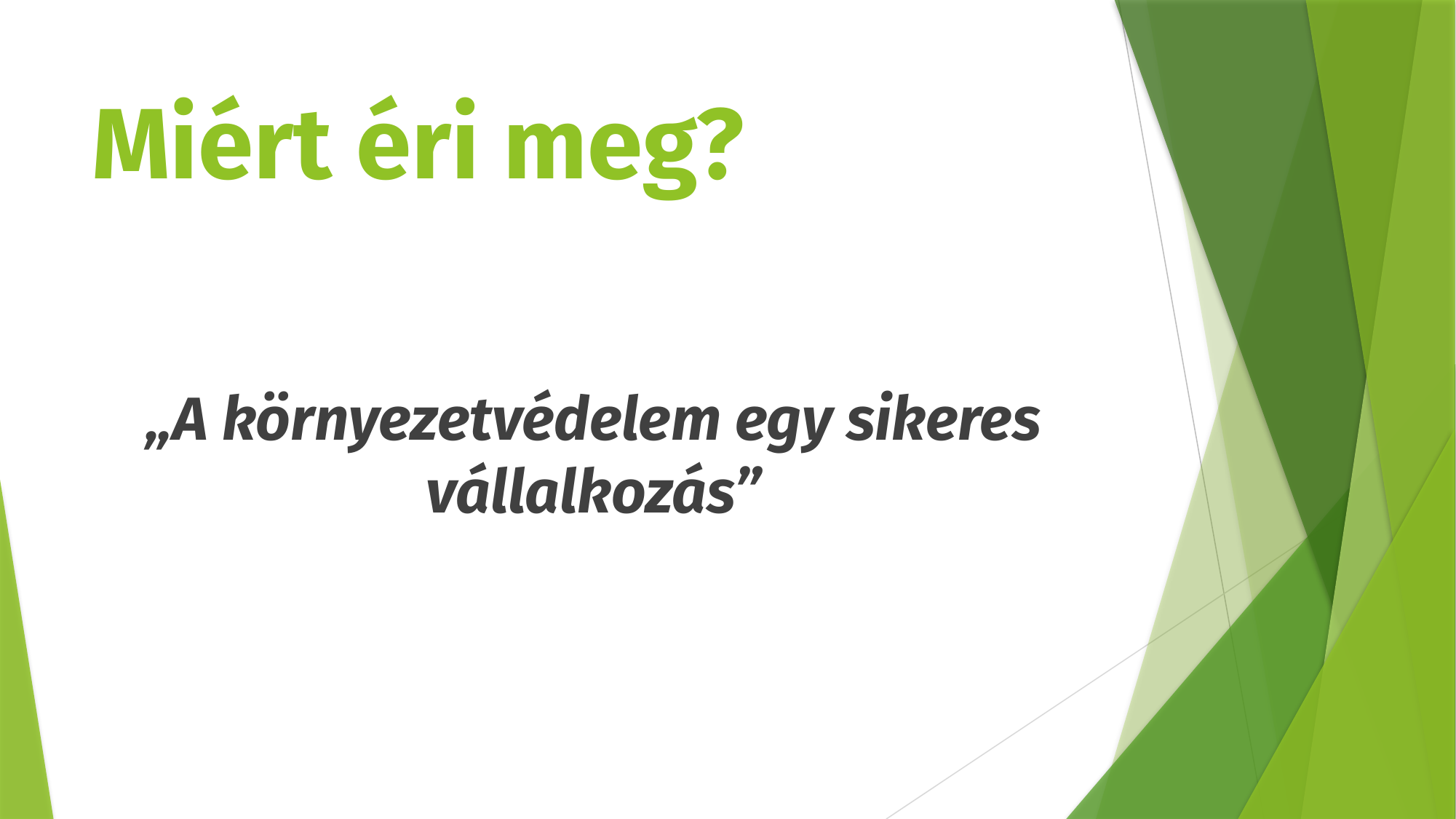

# Miért éri meg?

„A környezetvédelem egy sikeres vállalkozás”